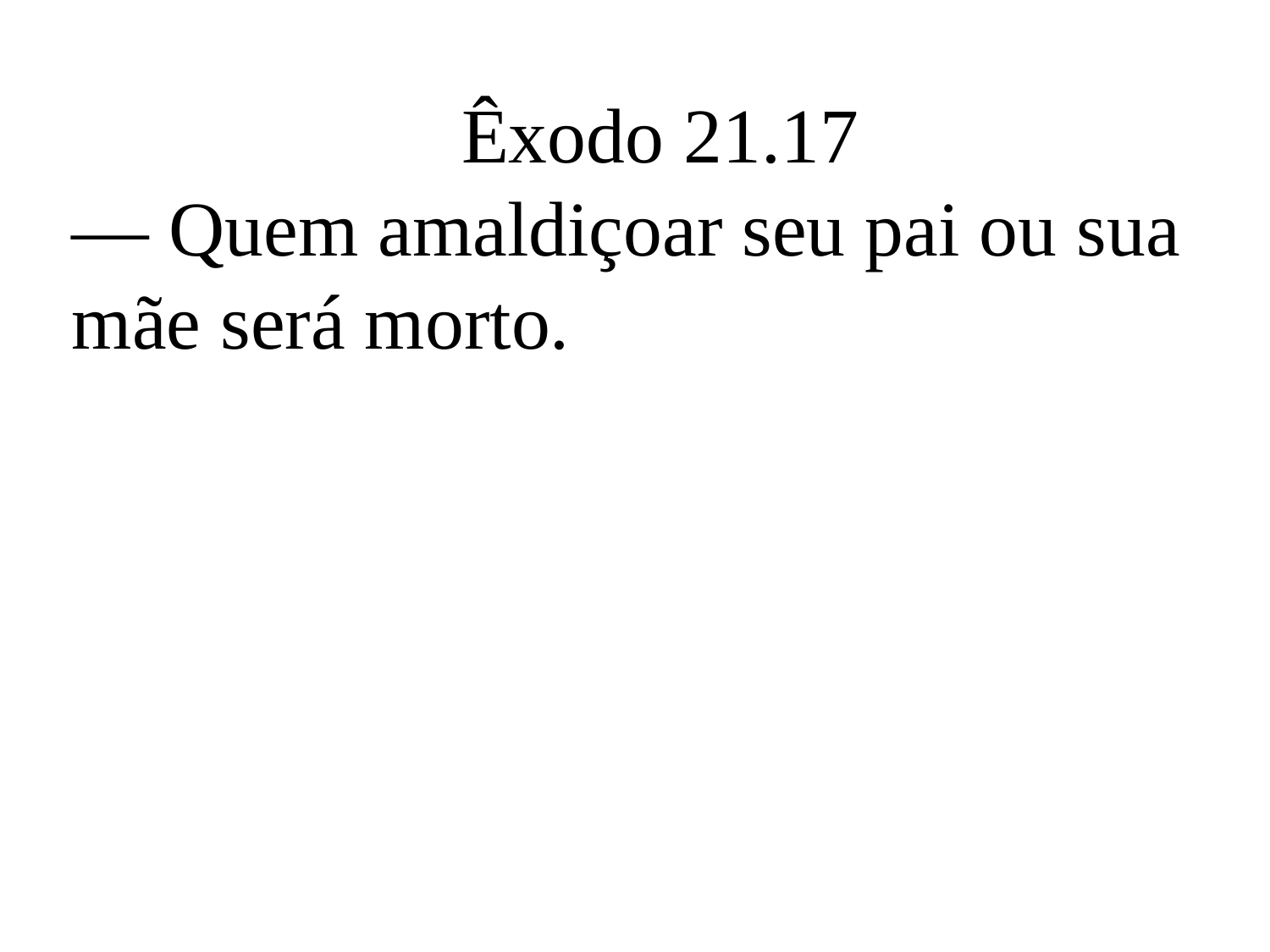

Êxodo 21.17
— Quem amaldiçoar seu pai ou sua mãe será morto.